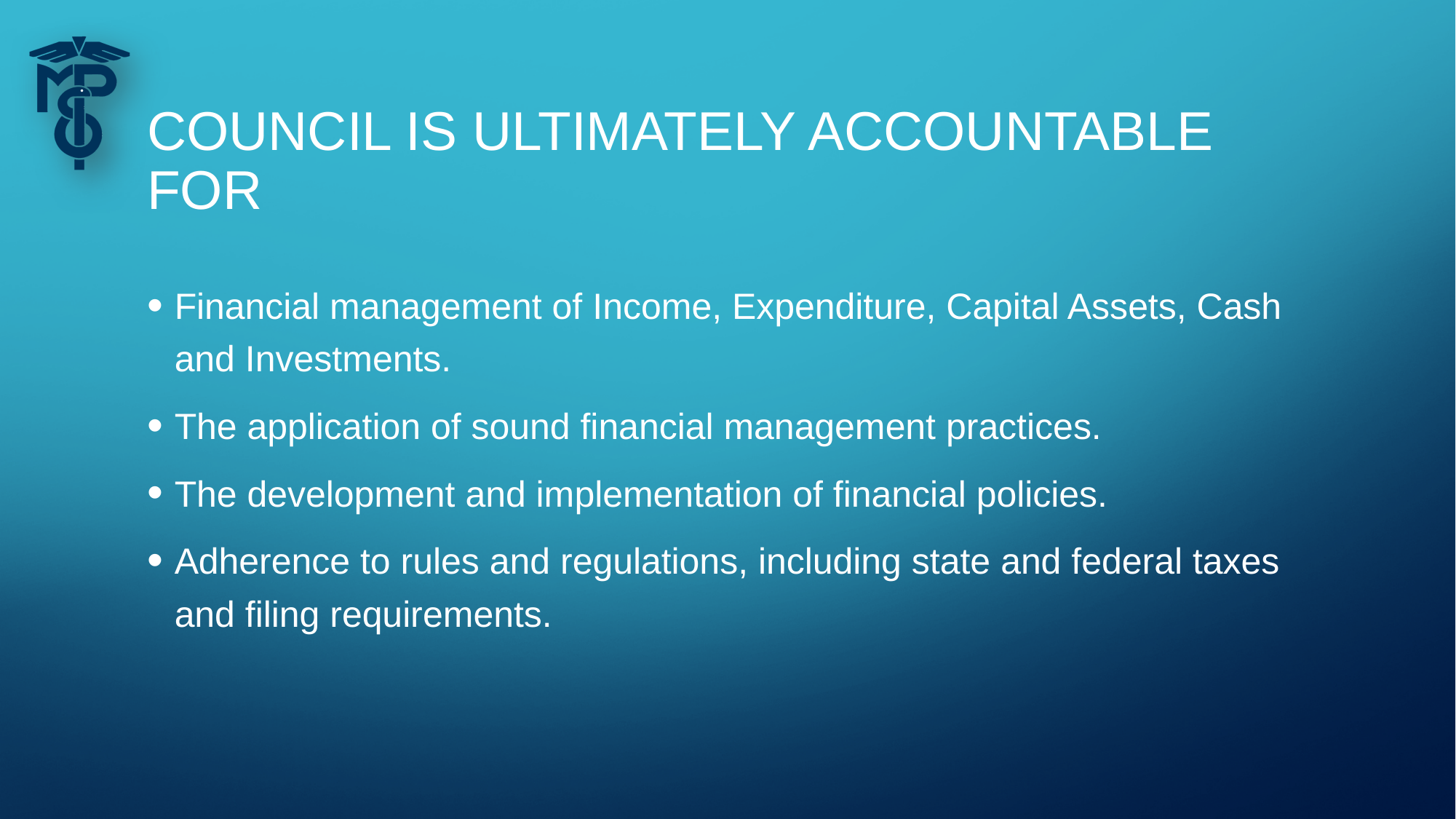

# Council is ultimately accountable for
Financial management of Income, Expenditure, Capital Assets, Cash and Investments.
The application of sound financial management practices.
The development and implementation of financial policies.
Adherence to rules and regulations, including state and federal taxes and filing requirements.